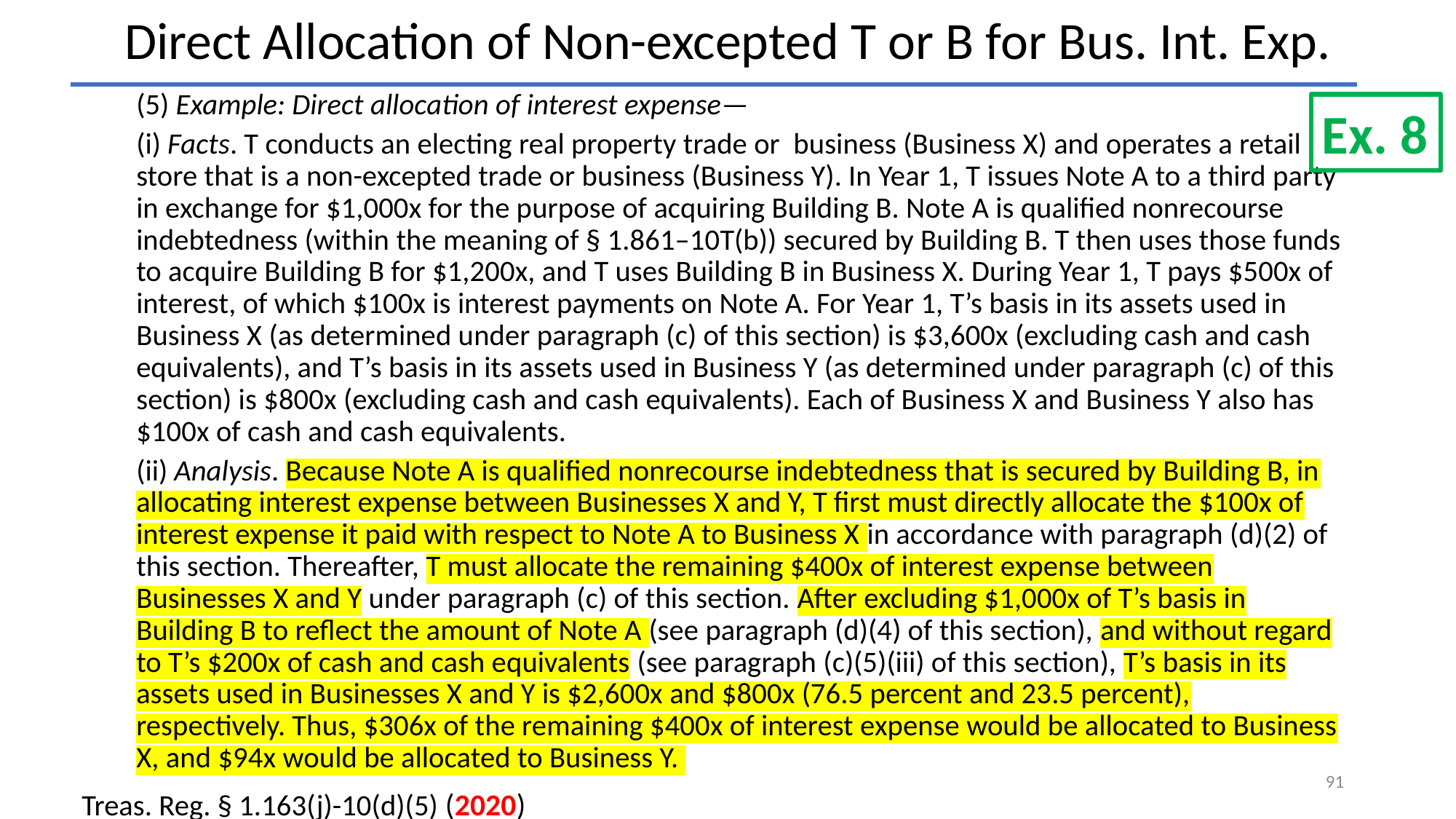

# Direct Allocation of Non-excepted T or B for Bus. Int. Exp.
(5) Example: Direct allocation of interest expense—
(i) Facts. T conducts an electing real property trade or  business (Business X) and operates a retail store that is a non-excepted trade or business (Business Y). In Year 1, T issues Note A to a third party in exchange for $1,000x for the purpose of acquiring Building B. Note A is qualified nonrecourse indebtedness (within the meaning of § 1.861–10T(b)) secured by Building B. T then uses those funds to acquire Building B for $1,200x, and T uses Building B in Business X. During Year 1, T pays $500x of interest, of which $100x is interest payments on Note A. For Year 1, T’s basis in its assets used in Business X (as determined under paragraph (c) of this section) is $3,600x (excluding cash and cash equivalents), and T’s basis in its assets used in Business Y (as determined under paragraph (c) of this section) is $800x (excluding cash and cash equivalents). Each of Business X and Business Y also has $100x of cash and cash equivalents.
(ii) Analysis. Because Note A is qualified nonrecourse indebtedness that is secured by Building B, in allocating interest expense between Businesses X and Y, T first must directly allocate the $100x of interest expense it paid with respect to Note A to Business X in accordance with paragraph (d)(2) of this section. Thereafter, T must allocate the remaining $400x of interest expense between Businesses X and Y under paragraph (c) of this section. After excluding $1,000x of T’s basis in Building B to reflect the amount of Note A (see paragraph (d)(4) of this section), and without regard to T’s $200x of cash and cash equivalents (see paragraph (c)(5)(iii) of this section), T’s basis in its assets used in Businesses X and Y is $2,600x and $800x (76.5 percent and 23.5 percent), respectively. Thus, $306x of the remaining $400x of interest expense would be allocated to Business X, and $94x would be allocated to Business Y.
Treas. Reg. § 1.163(j)-10(d)(5) (2020)
Ex. 8
91